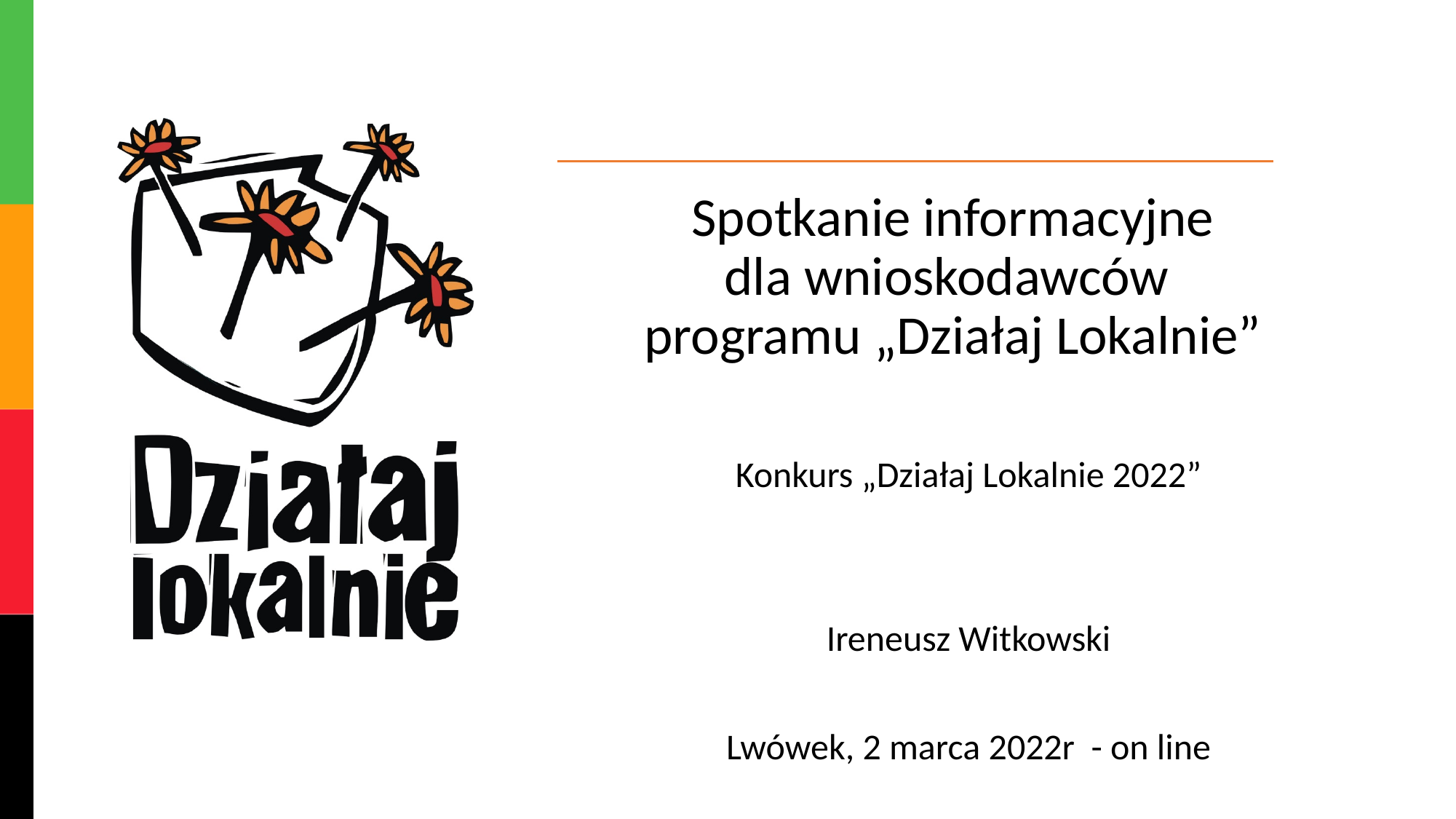

# Spotkanie informacyjne dla wnioskodawców programu „Działaj Lokalnie”
Konkurs „Działaj Lokalnie 2022”

Ireneusz Witkowski

Lwówek, 2 marca 2022r  - on line